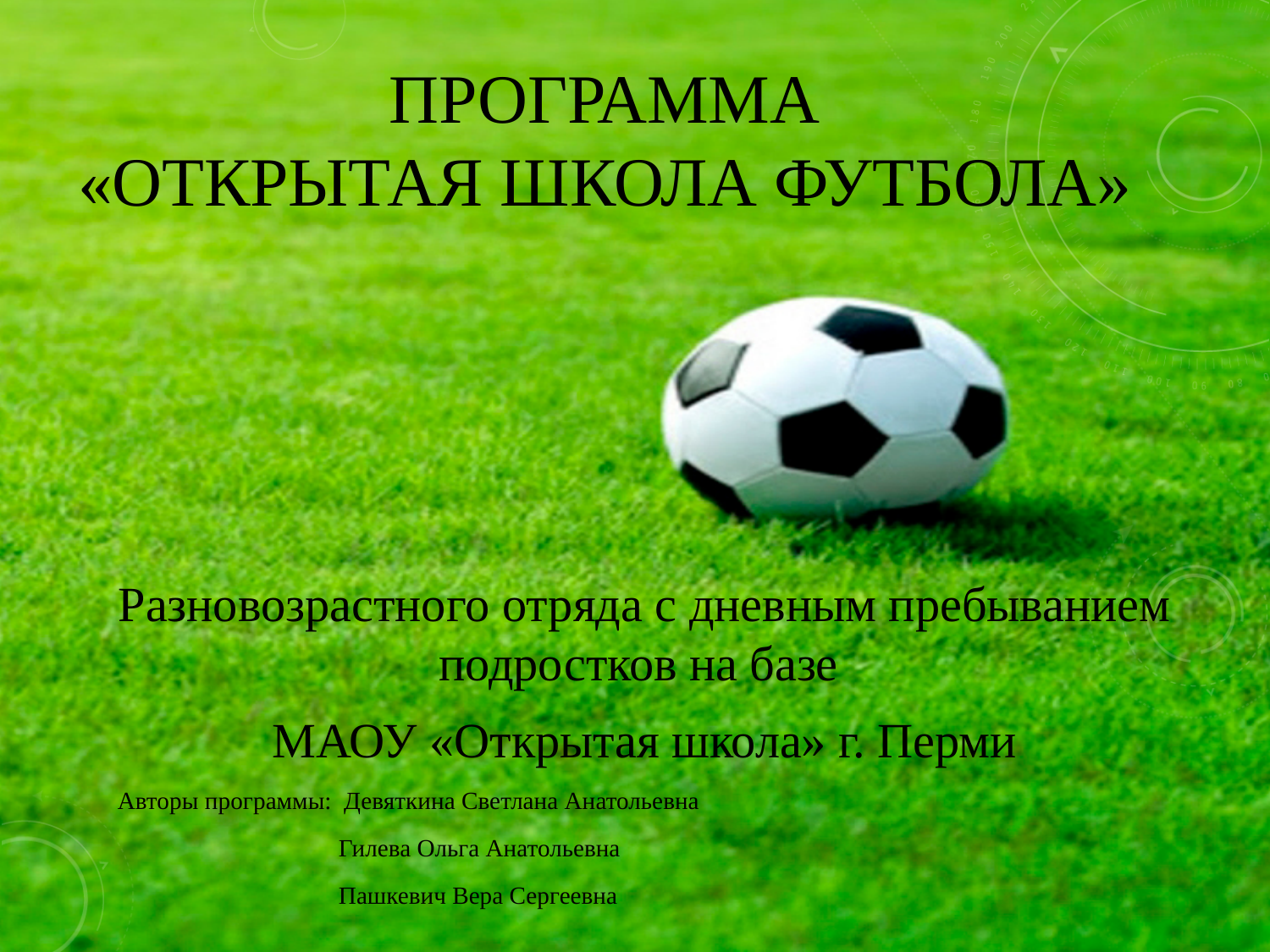

# Программа «Открытая школа футбола»
Разновозрастного отряда с дневным пребыванием подростков на базе
МАОУ «Открытая школа» г. Перми
Авторы программы:  Девяткина Светлана Анатольевна
                                    Гилева Ольга Анатольевна
                                    Пашкевич Вера Сергеевна